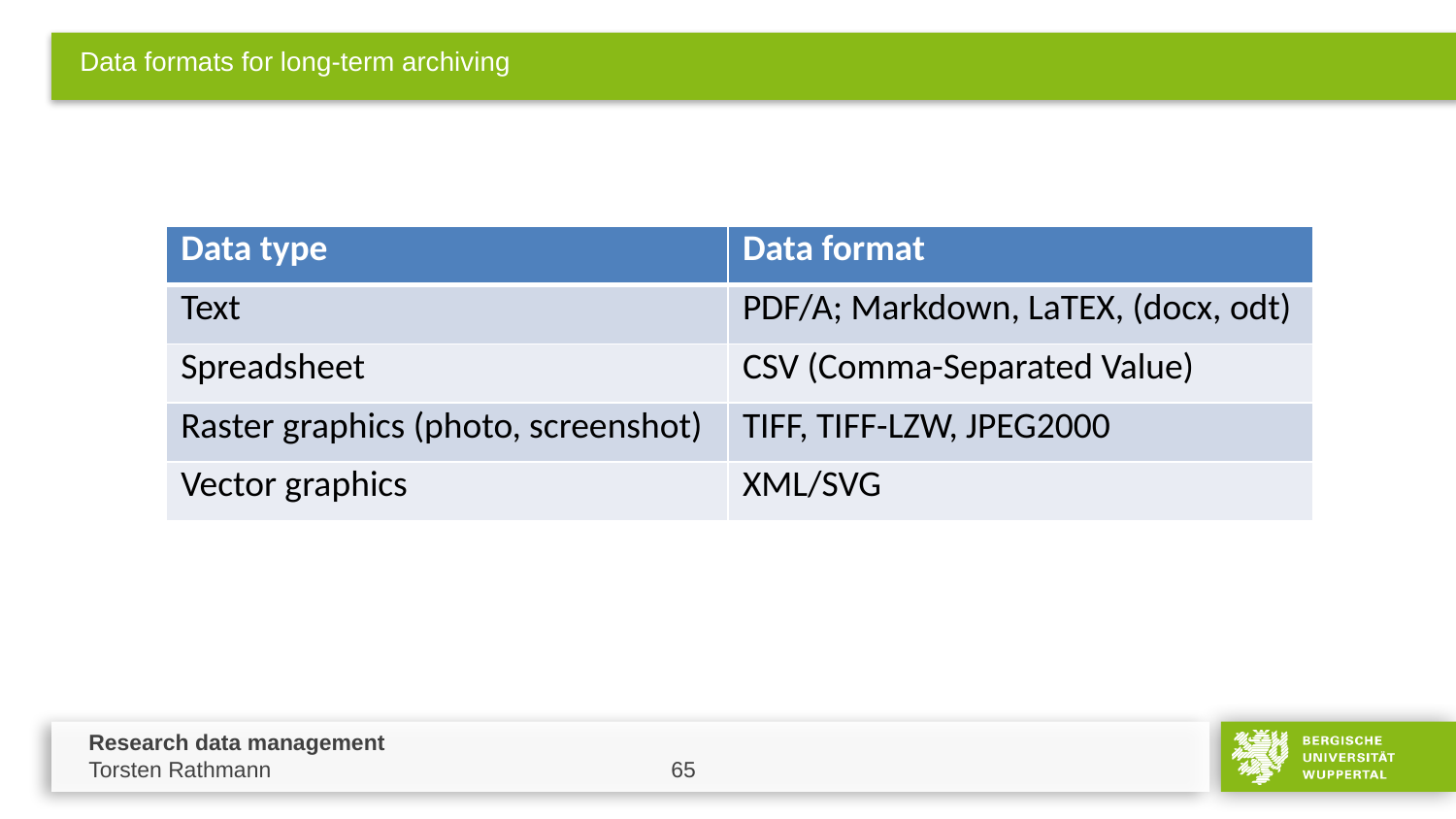

# Data formats for long-term archiving
| Data type | Data format |
| --- | --- |
| Text | PDF/A; Markdown, LaTEX, (docx, odt) |
| Spreadsheet | CSV (Comma-Separated Value) |
| Raster graphics (photo, screenshot) | TIFF, TIFF-LZW, JPEG2000 |
| Vector graphics | XML/SVG |